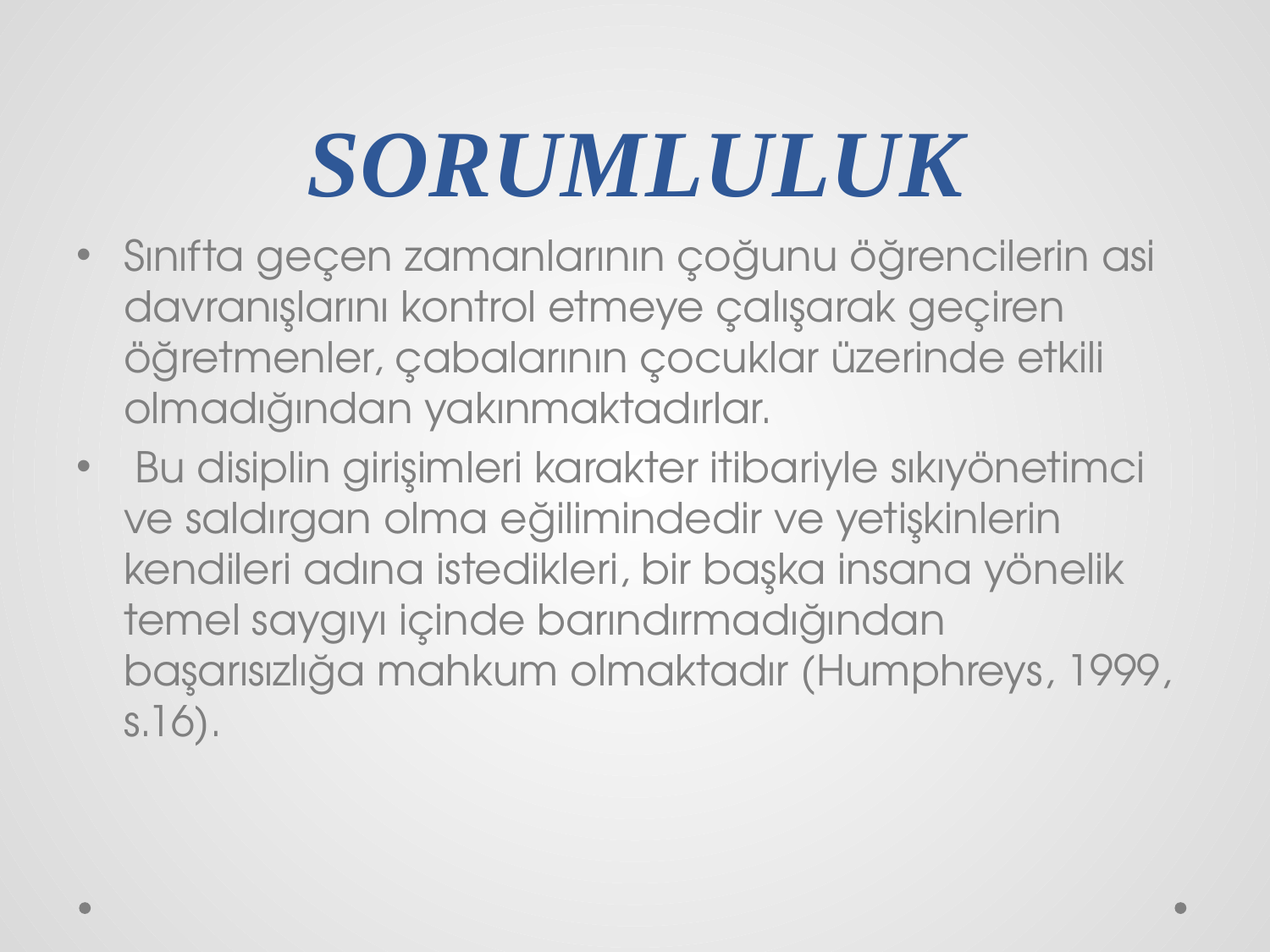

# SORUMLULUK
Sınıfta geçen zamanlarının çoğunu öğrencilerin asi davranışlarını kontrol etmeye çalışarak geçiren öğretmenler, çabalarının çocuklar üzerinde etkili olmadığından yakınmaktadırlar.
 Bu disiplin girişimleri karakter itibariyle sıkıyönetimci ve saldırgan olma eğilimindedir ve yetişkinlerin kendileri adına istedikleri, bir başka insana yönelik temel saygıyı içinde barındırmadığından başarısızlığa mahkum olmaktadır (Humphreys, 1999, s.16).